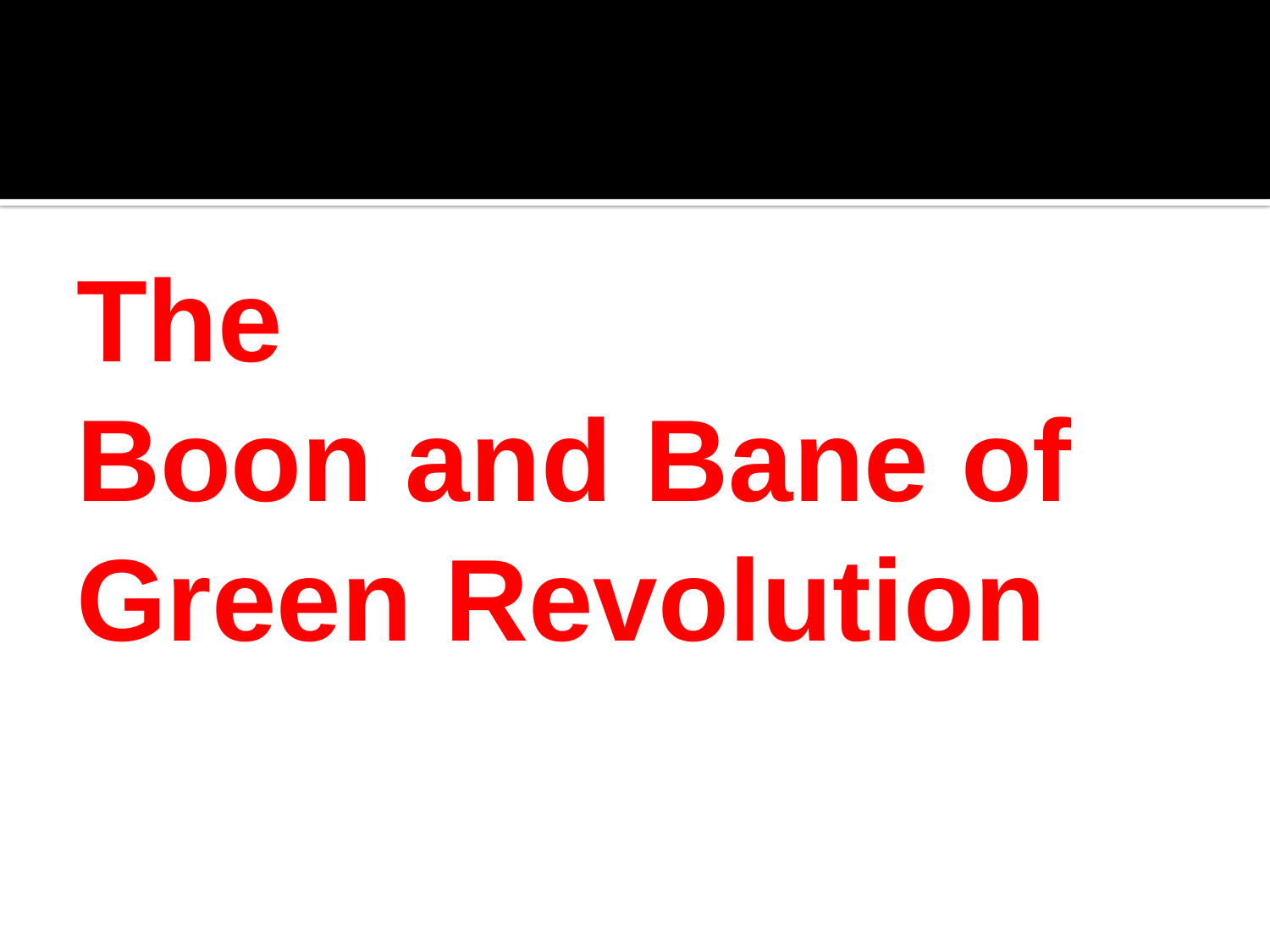

# The Boon and Bane of Green Revolution